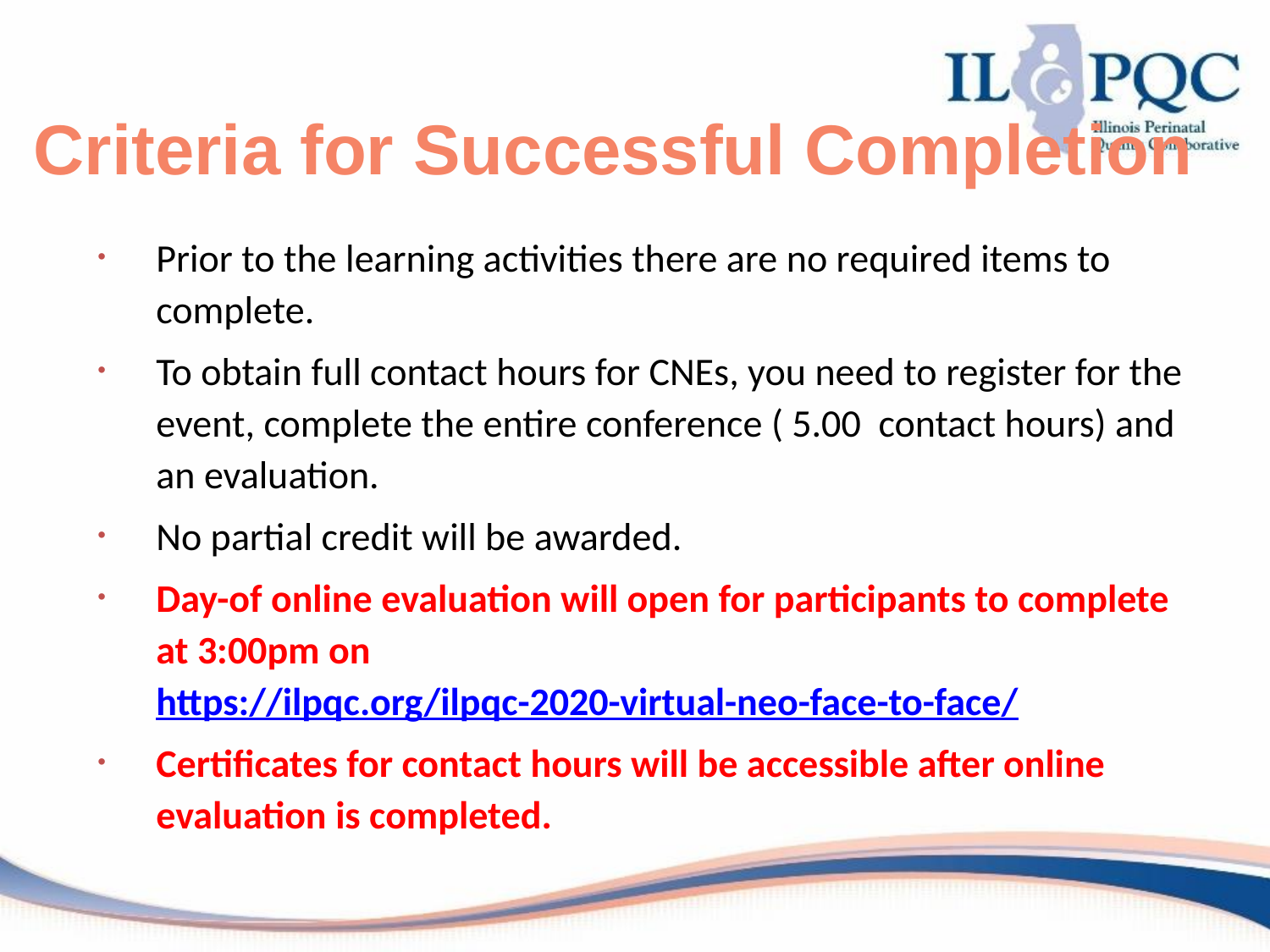

# Criteria for Successful Completion
Prior to the learning activities there are no required items to complete.
To obtain full contact hours for CNEs, you need to register for the event, complete the entire conference ( 5.00  contact hours) and an evaluation.
No partial credit will be awarded.
Day-of online evaluation will open for participants to complete at 3:00pm on https://ilpqc.org/ilpqc-2020-virtual-neo-face-to-face/
Certificates for contact hours will be accessible after online evaluation is completed.